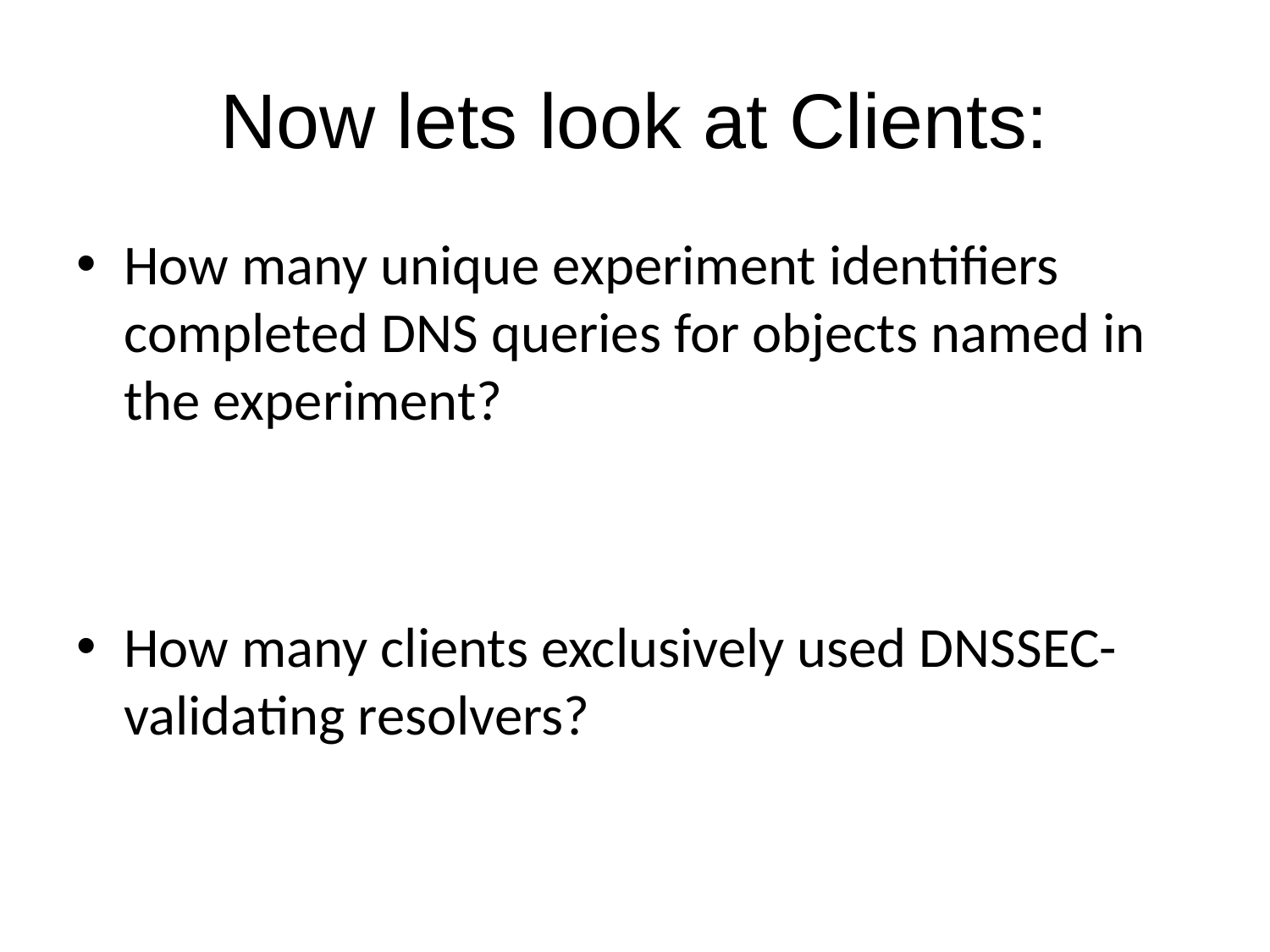

# Now lets look at Clients:
How many unique experiment identifiers completed DNS queries for objects named in the experiment?

How many clients exclusively used DNSSEC-validating resolvers?